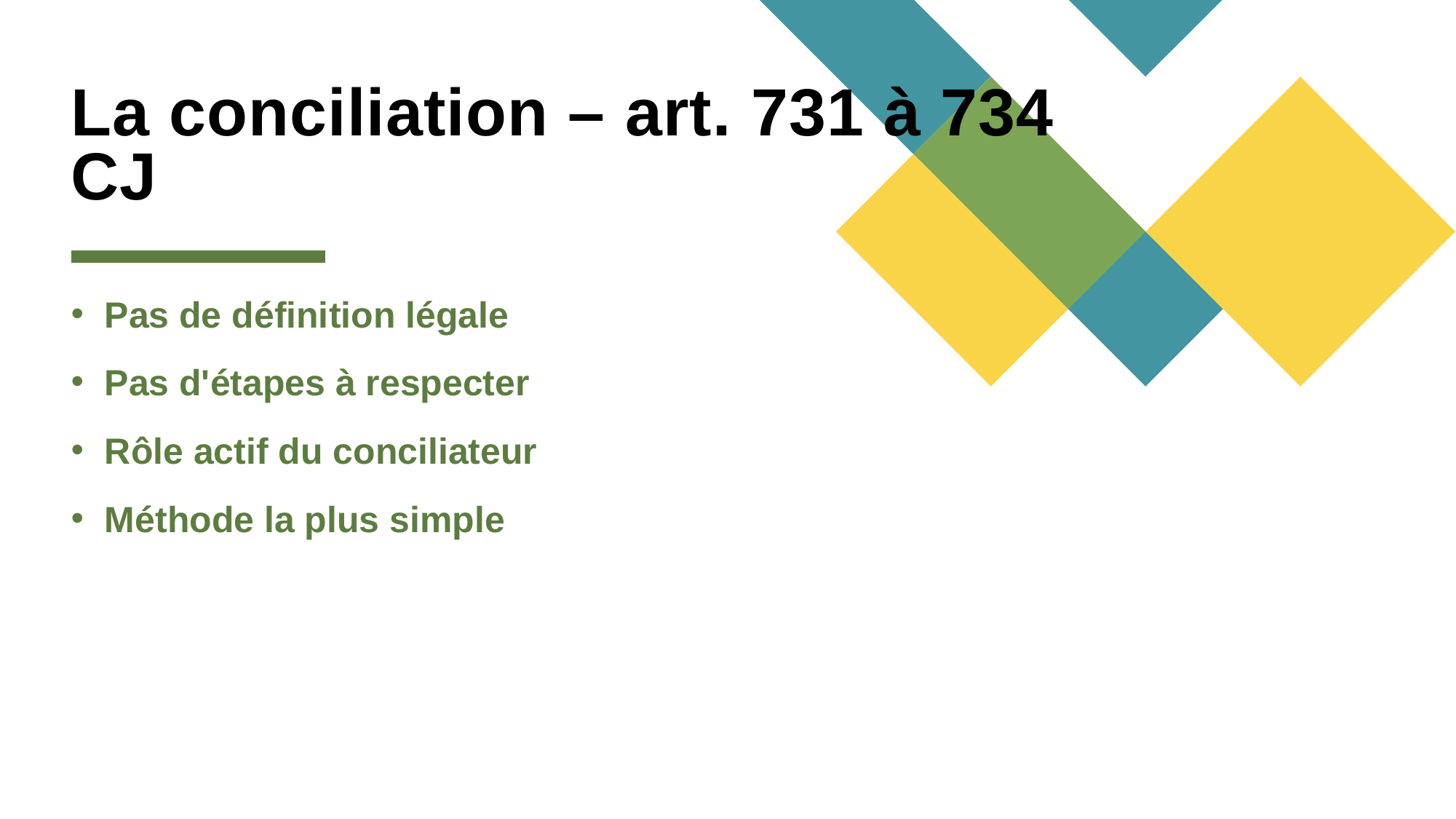

# La conciliation – art. 731 à 734 CJ
Pas de définition légale
Pas d'étapes à respecter
Rôle actif du conciliateur
Méthode la plus simple